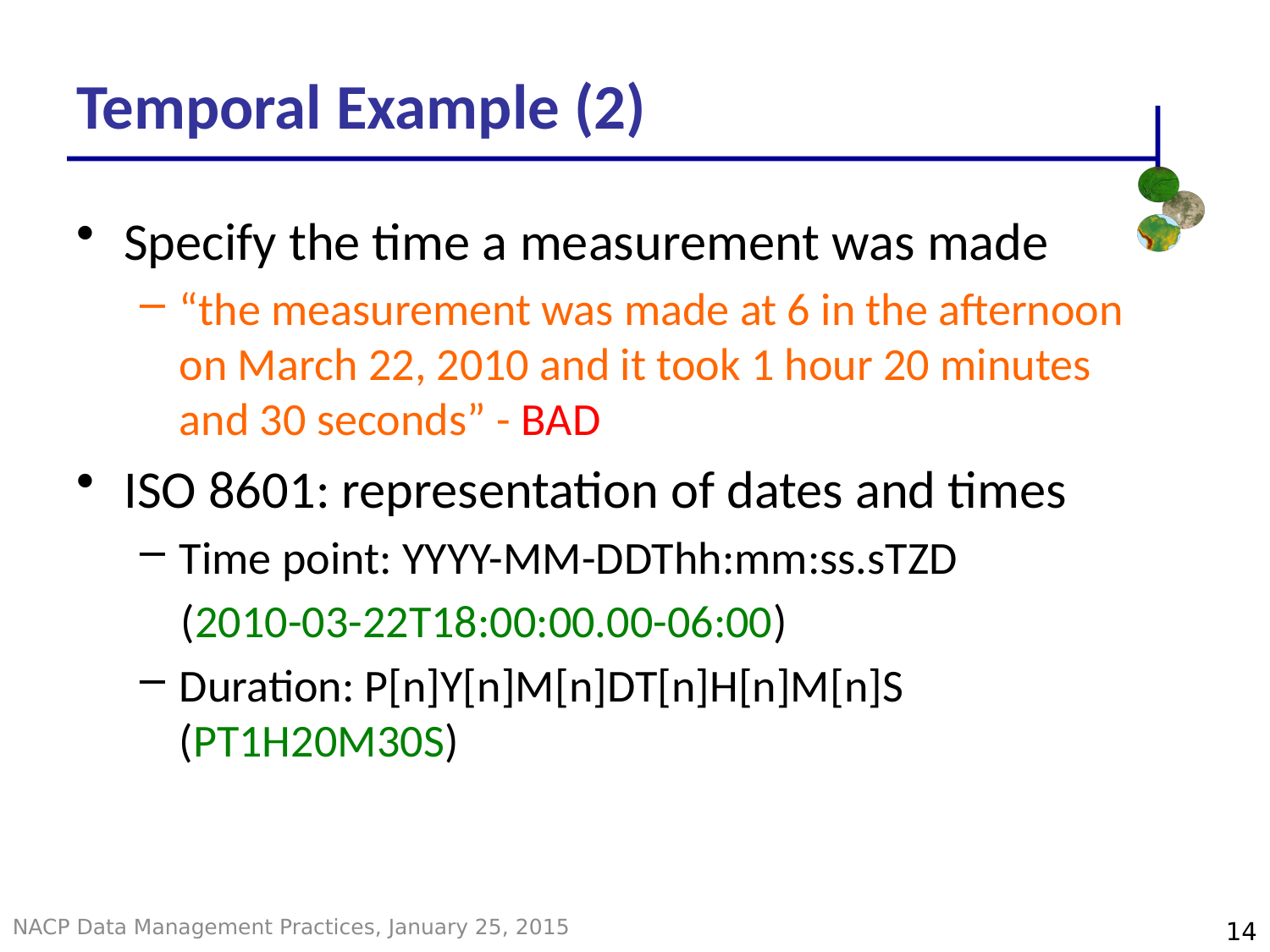

Temporal Example (2)
Specify the time a measurement was made
“the measurement was made at 6 in the afternoon on March 22, 2010 and it took 1 hour 20 minutes and 30 seconds” - BAD
ISO 8601: representation of dates and times
Time point: YYYY-MM-DDThh:mm:ss.sTZD
    (2010-03-22T18:00:00.00-06:00)
Duration: P[n]Y[n]M[n]DT[n]H[n]M[n]S (PT1H20M30S)

14